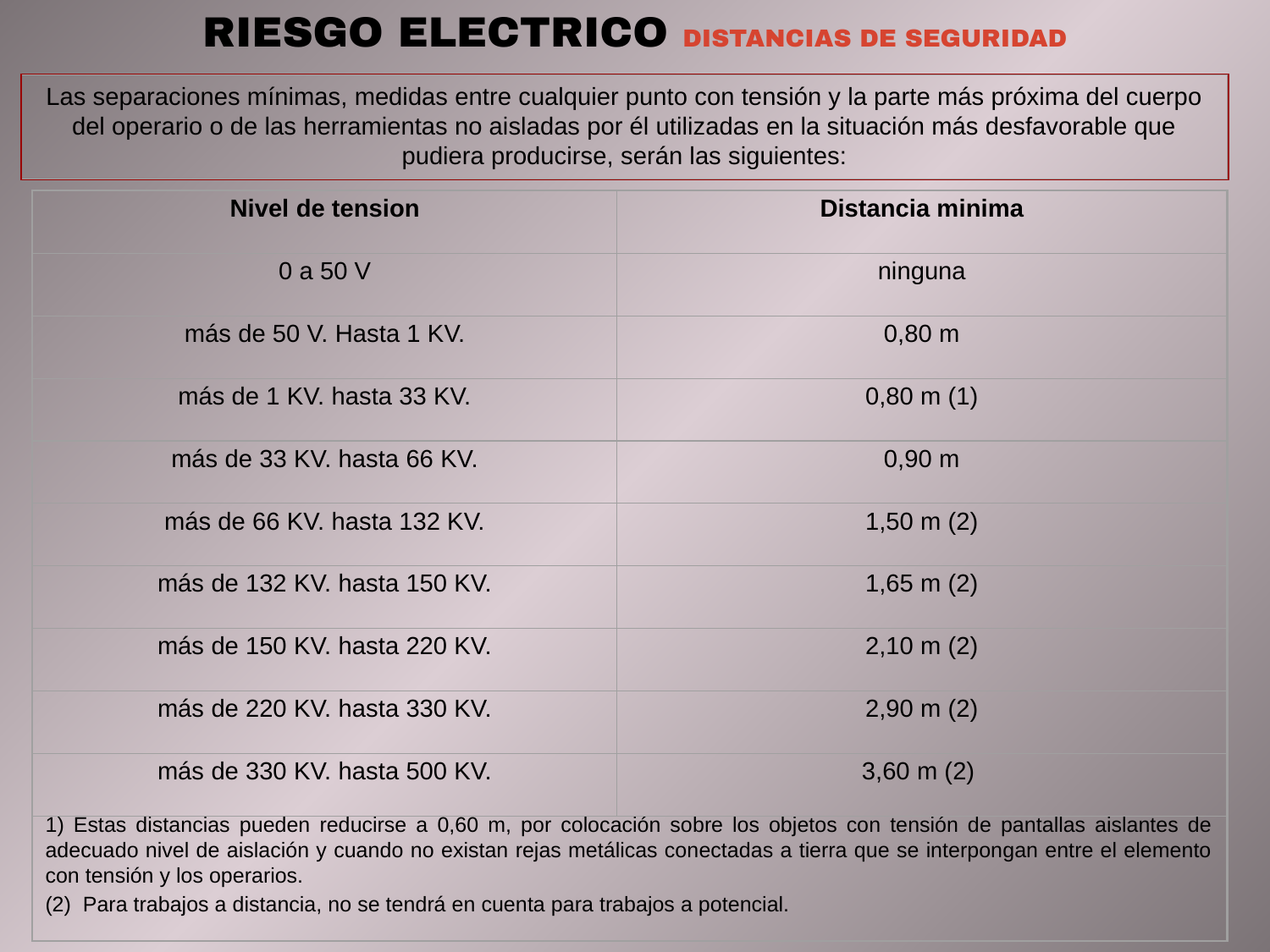

RIESGO ELECTRICO DISTANCIAS DE SEGURIDAD
Las separaciones mínimas, medidas entre cualquier punto con tensión y la parte más próxima del cuerpo del operario o de las herramientas no aisladas por él utilizadas en la situación más desfavorable que pudiera producirse, serán las siguientes:

Nivel de tension

Distancia minima

0 a 50 V

ninguna

más de 50 V. Hasta 1 KV.

0,80 m

más de 1 KV. hasta 33 KV.

0,80 m (1)

más de 33 KV. hasta 66 KV.

0,90 m

más de 66 KV. hasta 132 KV.

1,50 m (2)

más de 132 KV. hasta 150 KV.

1,65 m (2)

más de 150 KV. hasta 220 KV.

2,10 m (2)

más de 220 KV. hasta 330 KV.

2,90 m (2)

más de 330 KV. hasta 500 KV.

3,60 m (2)

1) Estas distancias pueden reducirse a 0,60 m, por colocación sobre los objetos con tensión de pantallas aislantes de adecuado nivel de aislación y cuando no existan rejas metálicas conectadas a tierra que se interpongan entre el elemento con tensión y los operarios.
(2)  Para trabajos a distancia, no se tendrá en cuenta para trabajos a potencial.